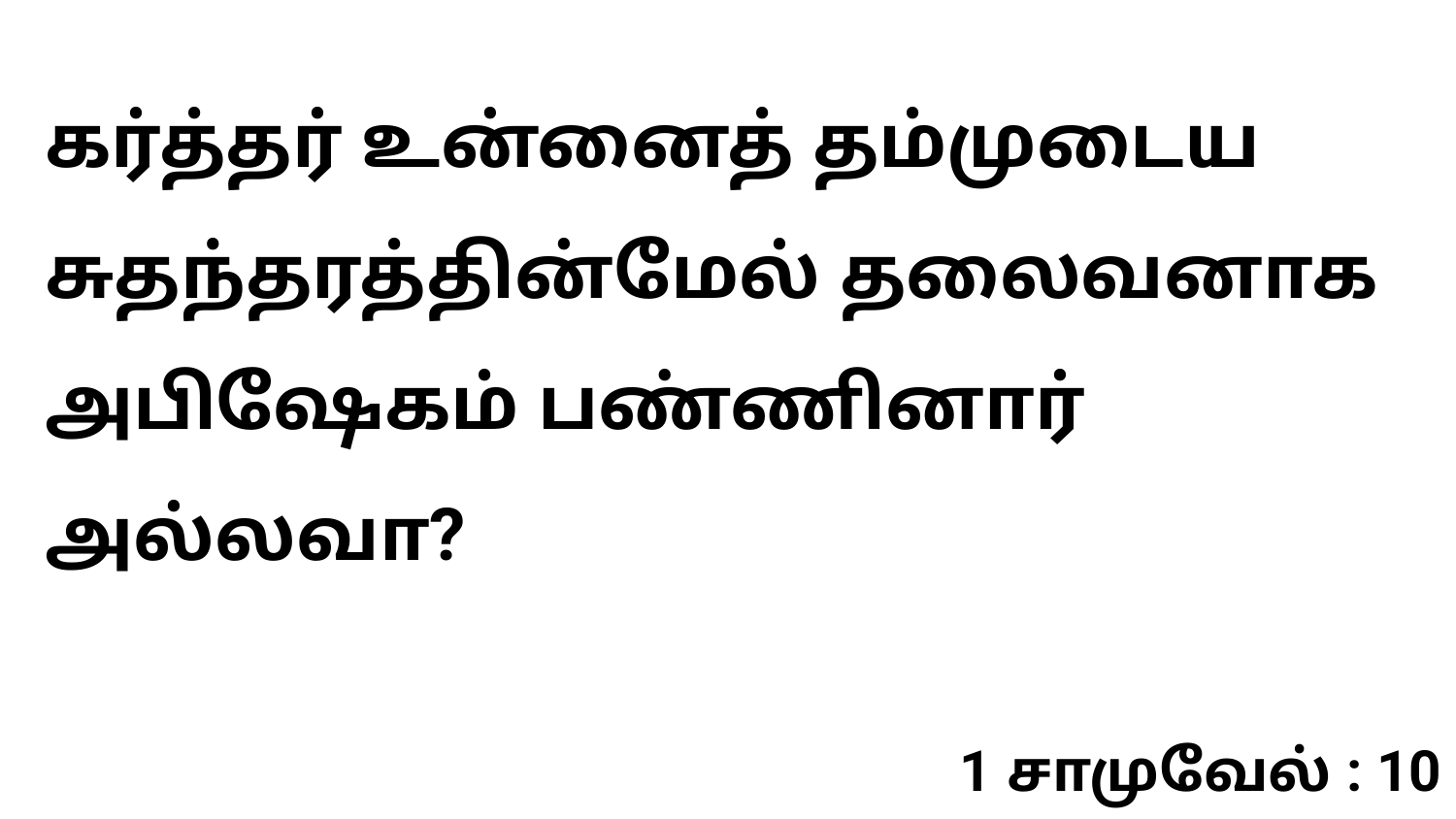

கர்த்தர் உன்னைத் தம்முடைய சுதந்தரத்தின்மேல் தலைவனாக அபிஷேகம் பண்ணினார் அல்லவா?
1 சாமுவேல் : 10